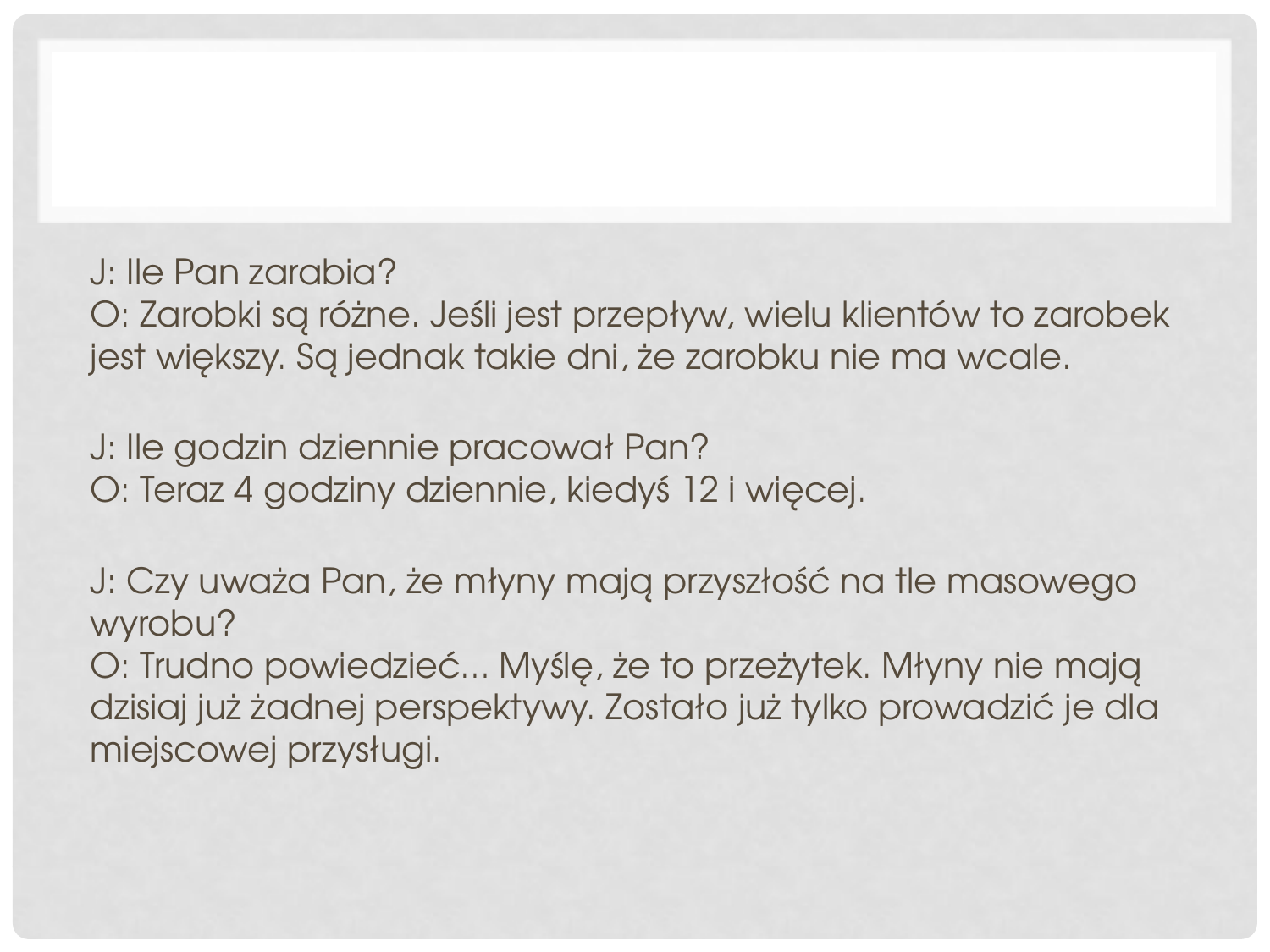

#
J: Ile Pan zarabia?
O: Zarobki są różne. Jeśli jest przepływ, wielu klientów to zarobek jest większy. Są jednak takie dni, że zarobku nie ma wcale.
J: Ile godzin dziennie pracował Pan?
O: Teraz 4 godziny dziennie, kiedyś 12 i więcej.
J: Czy uważa Pan, że młyny mają przyszłość na tle masowego wyrobu?
O: Trudno powiedzieć… Myślę, że to przeżytek. Młyny nie mają dzisiaj już żadnej perspektywy. Zostało już tylko prowadzić je dla miejscowej przysługi.